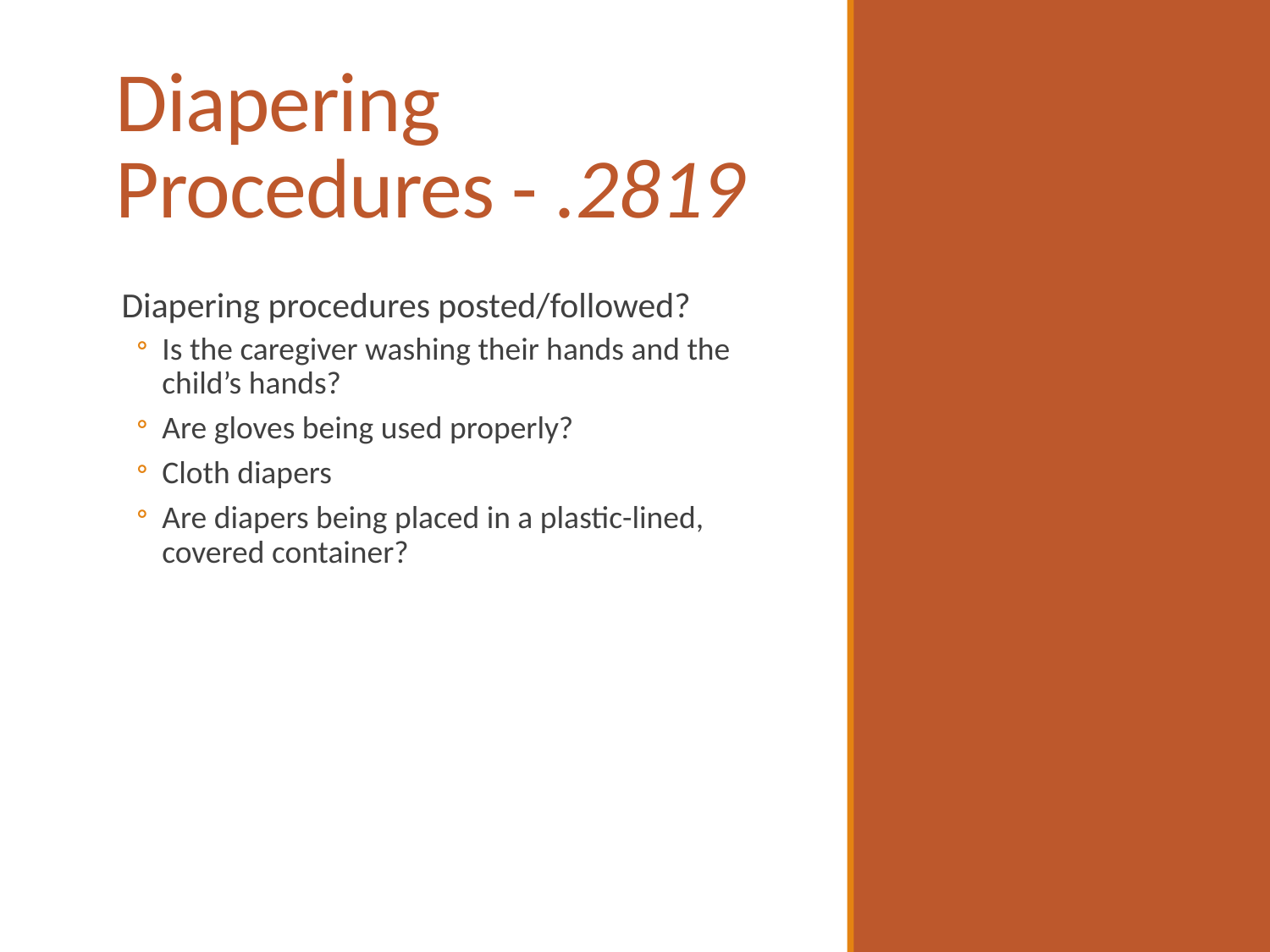

# Diapering Procedures - .2819
Diapering procedures posted/followed?
Is the caregiver washing their hands and the child’s hands?
Are gloves being used properly?
Cloth diapers
Are diapers being placed in a plastic-lined, covered container?